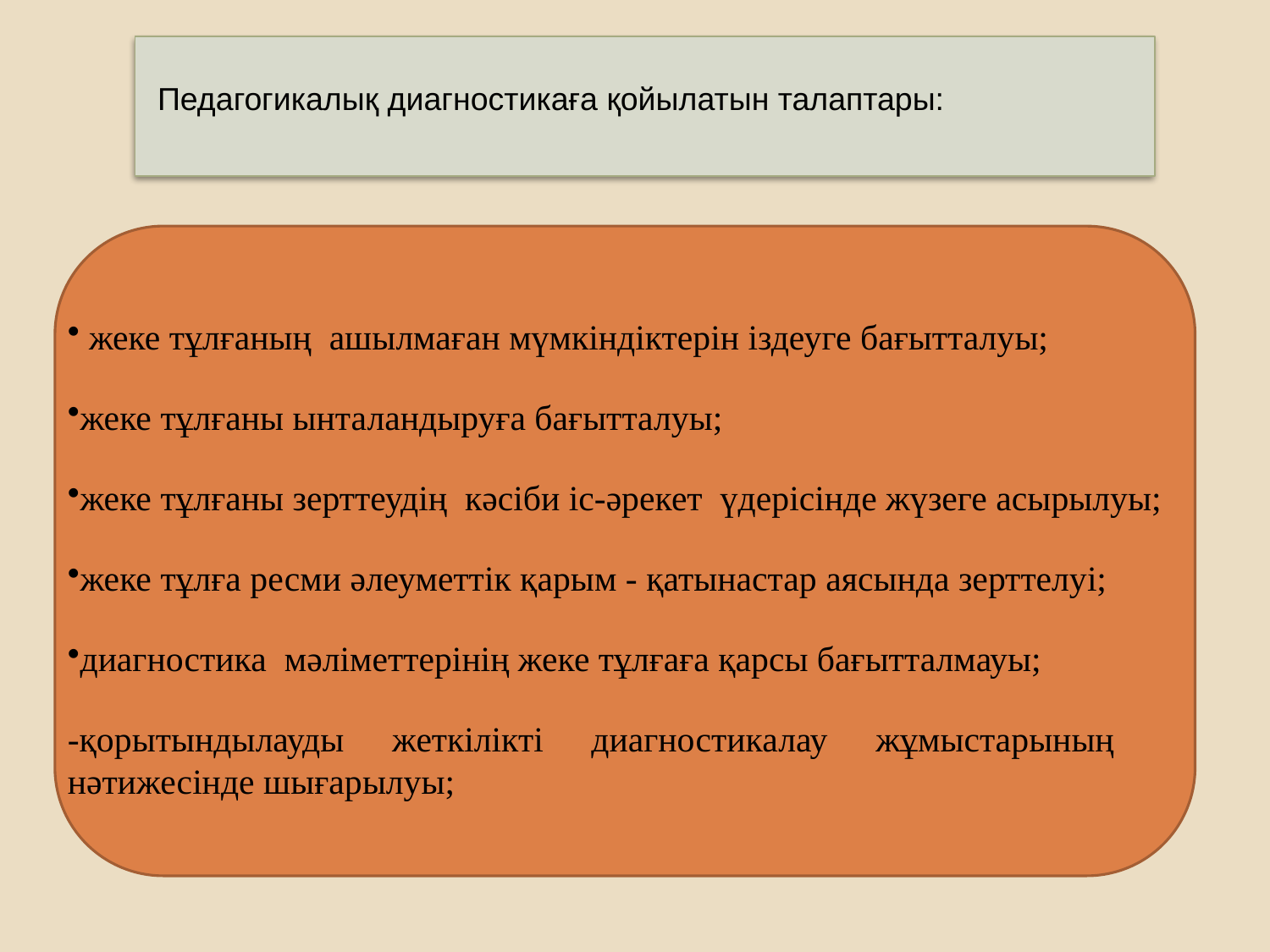

Педагогикалық диагностикаға қойылатын талаптары:

 жеке тұлғаның  ашылмаған мүмкіндіктерін іздеуге бағытталуы;

жеке тұлғаны ынталандыруға бағытталуы;

жеке тұлғаны зерттеудің  кәсіби іс-әрекет  үдерісінде жүзеге асырылуы;

жеке тұлға ресми әлеуметтік қарым - қатынастар аясында зерттелуі;

диагностика  мәліметтерінің жеке тұлғаға қарсы бағытталмауы;

-қорытындылауды жеткілікті диагностикалау жұмыстарының  нәтижесінде шығарылуы;